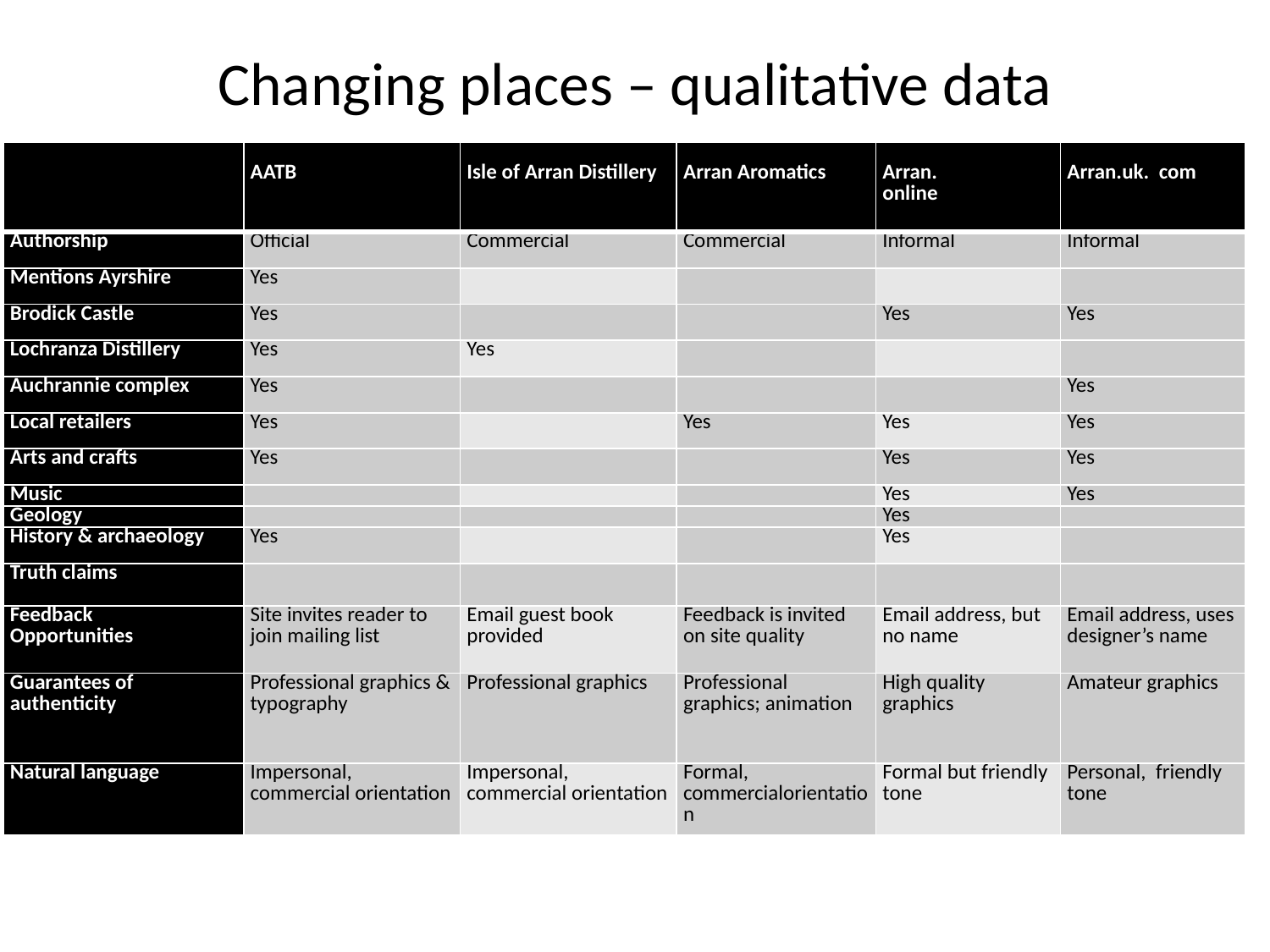

# Changing places – qualitative data
|  | AATB | Isle of Arran Distillery | Arran Aromatics | Arran. online | Arran.uk. com |
| --- | --- | --- | --- | --- | --- |
| Authorship | Official | Commercial | Commercial | Informal | Informal |
| Mentions Ayrshire | Yes |  |  |  |  |
| Brodick Castle | Yes |  |  | Yes | Yes |
| Lochranza Distillery | Yes | Yes |  |  |  |
| Auchrannie complex | Yes |  |  |  | Yes |
| Local retailers | Yes |  | Yes | Yes | Yes |
| Arts and crafts | Yes |  |  | Yes | Yes |
| Music |  |  |  | Yes | Yes |
| Geology |  |  |  | Yes |  |
| History & archaeology | Yes |  |  | Yes |  |
| Truth claims |  |  |  |  |  |
| Feedback Opportunities | Site invites reader to join mailing list | Email guest book provided | Feedback is invited on site quality | Email address, but no name | Email address, uses designer’s name |
| Guarantees of authenticity | Professional graphics & typography | Professional graphics | Professional graphics; animation | High quality graphics | Amateur graphics |
| Natural language | Impersonal, commercial orientation | Impersonal, commercial orientation | Formal, commercialorientation | Formal but friendly tone | Personal, friendly tone |